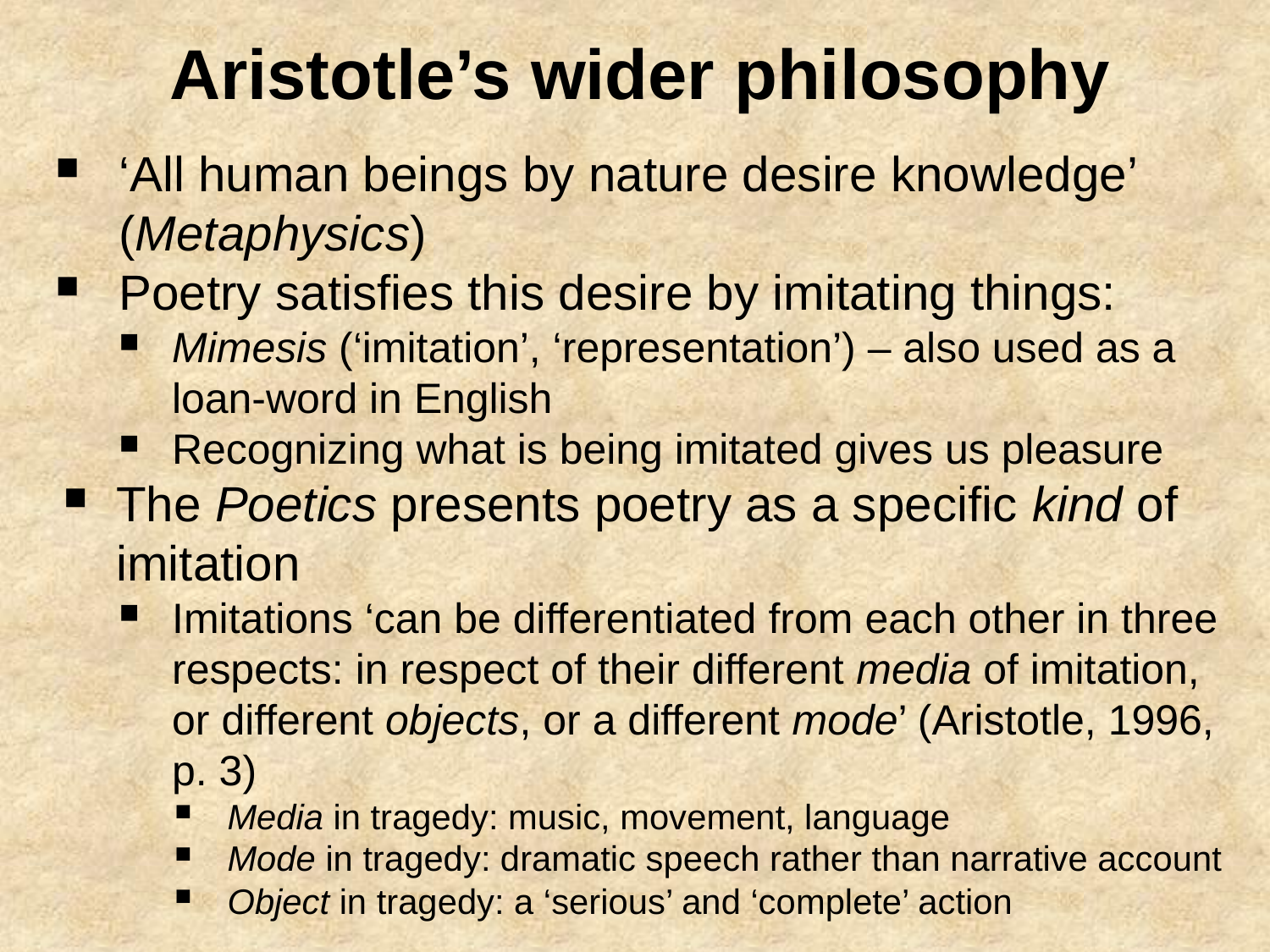

# Aristotle’s wider philosophy
‘All human beings by nature desire knowledge’ (Metaphysics)
Poetry satisfies this desire by imitating things:
Mimesis (‘imitation’, ‘representation’) – also used as a loan-word in English
Recognizing what is being imitated gives us pleasure
The Poetics presents poetry as a specific kind of imitation
Imitations ‘can be differentiated from each other in three respects: in respect of their different media of imitation, or different objects, or a different mode’ (Aristotle, 1996, p. 3)
Media in tragedy: music, movement, language
Mode in tragedy: dramatic speech rather than narrative account
Object in tragedy: a ‘serious’ and ‘complete’ action